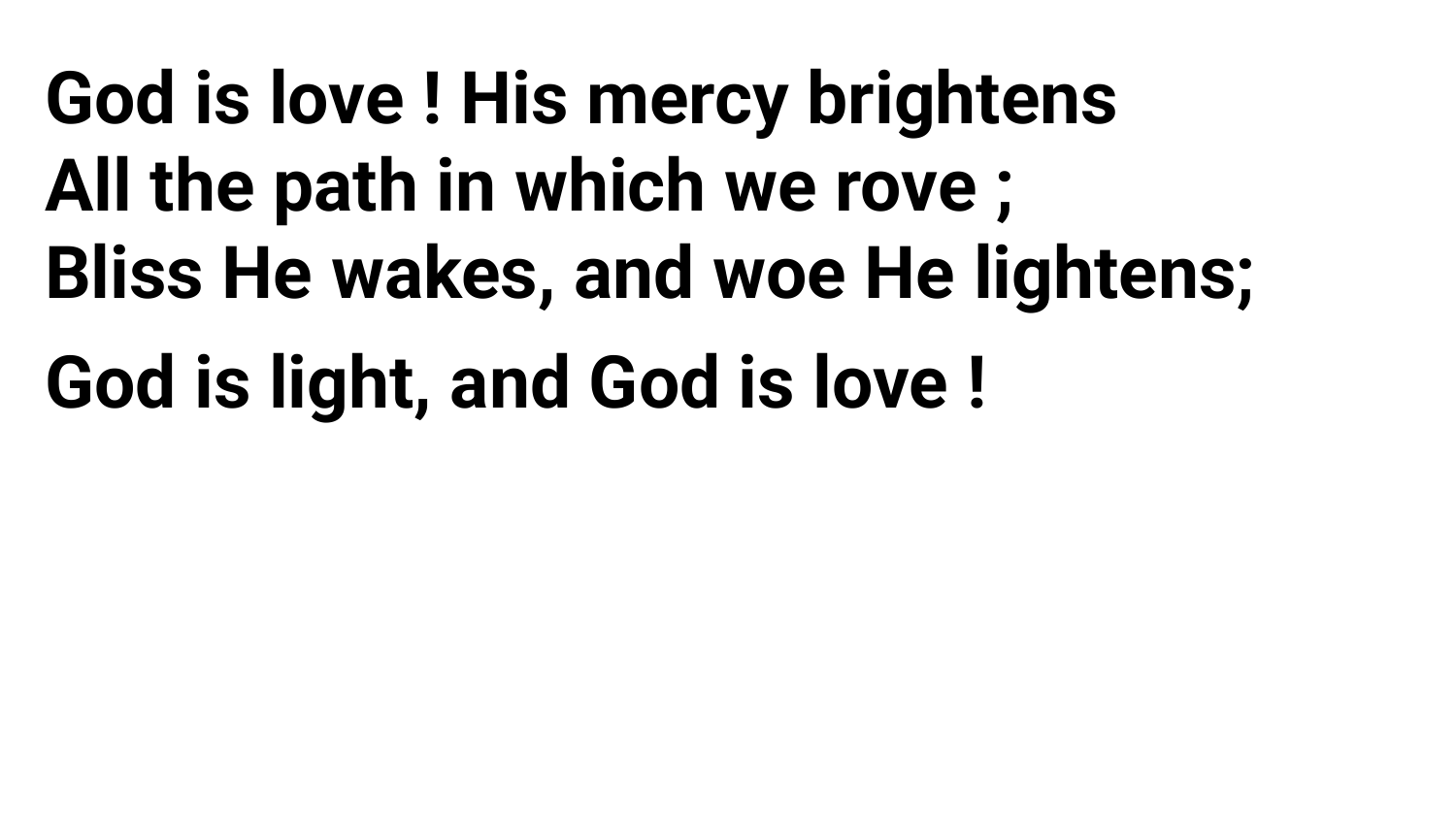

God is love ! His mercy brightens
All the path in which we rove ;
Bliss He wakes, and woe He lightens;
God is light, and God is love !